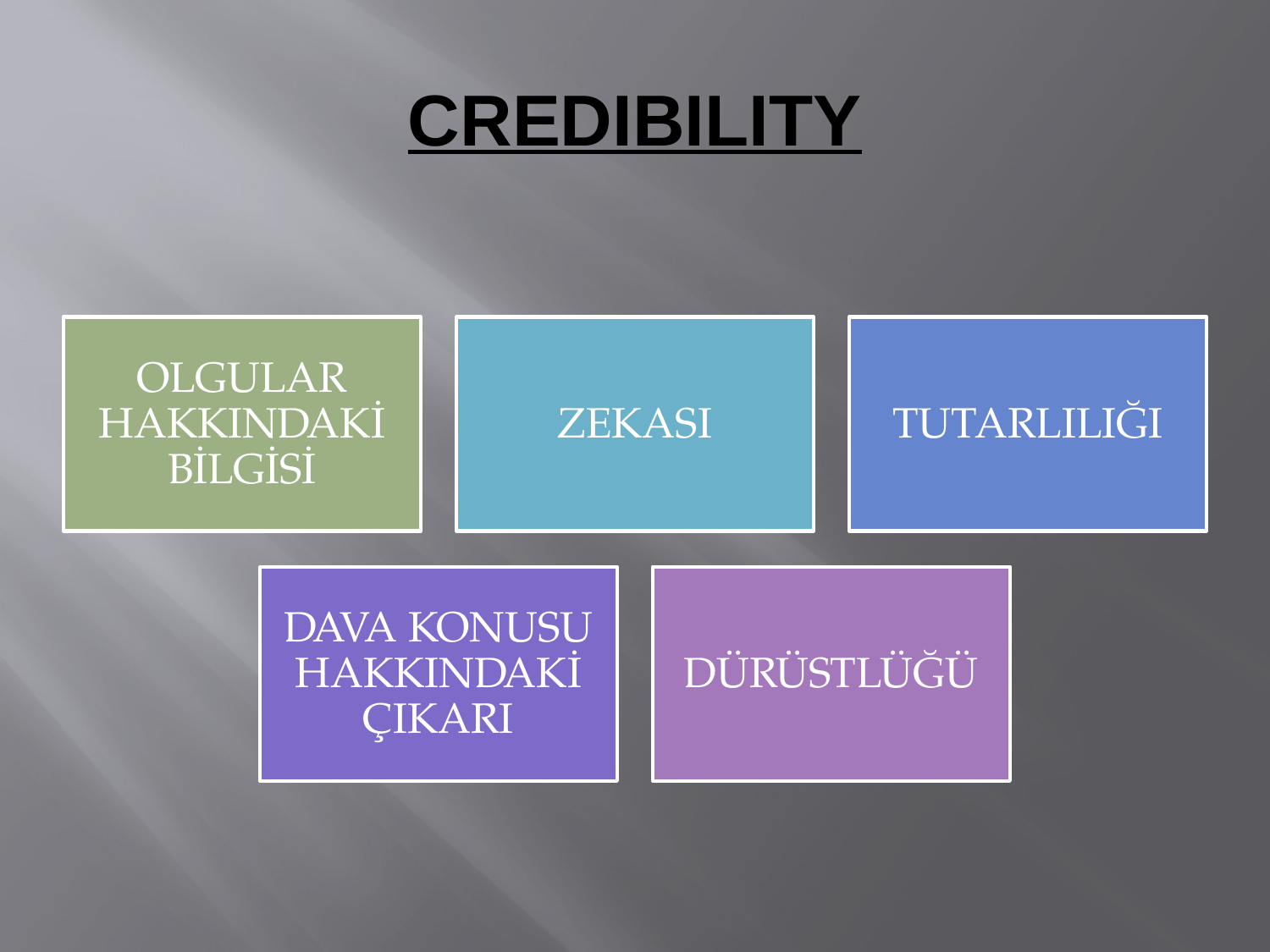

# CREDIBILITY
OLGULAR HAKKINDAKİ BİLGİSİ
ZEKASI
TUTARLILIĞI
DAVA KONUSU HAKKINDAKİ ÇIKARI
DÜRÜSTLÜĞÜ